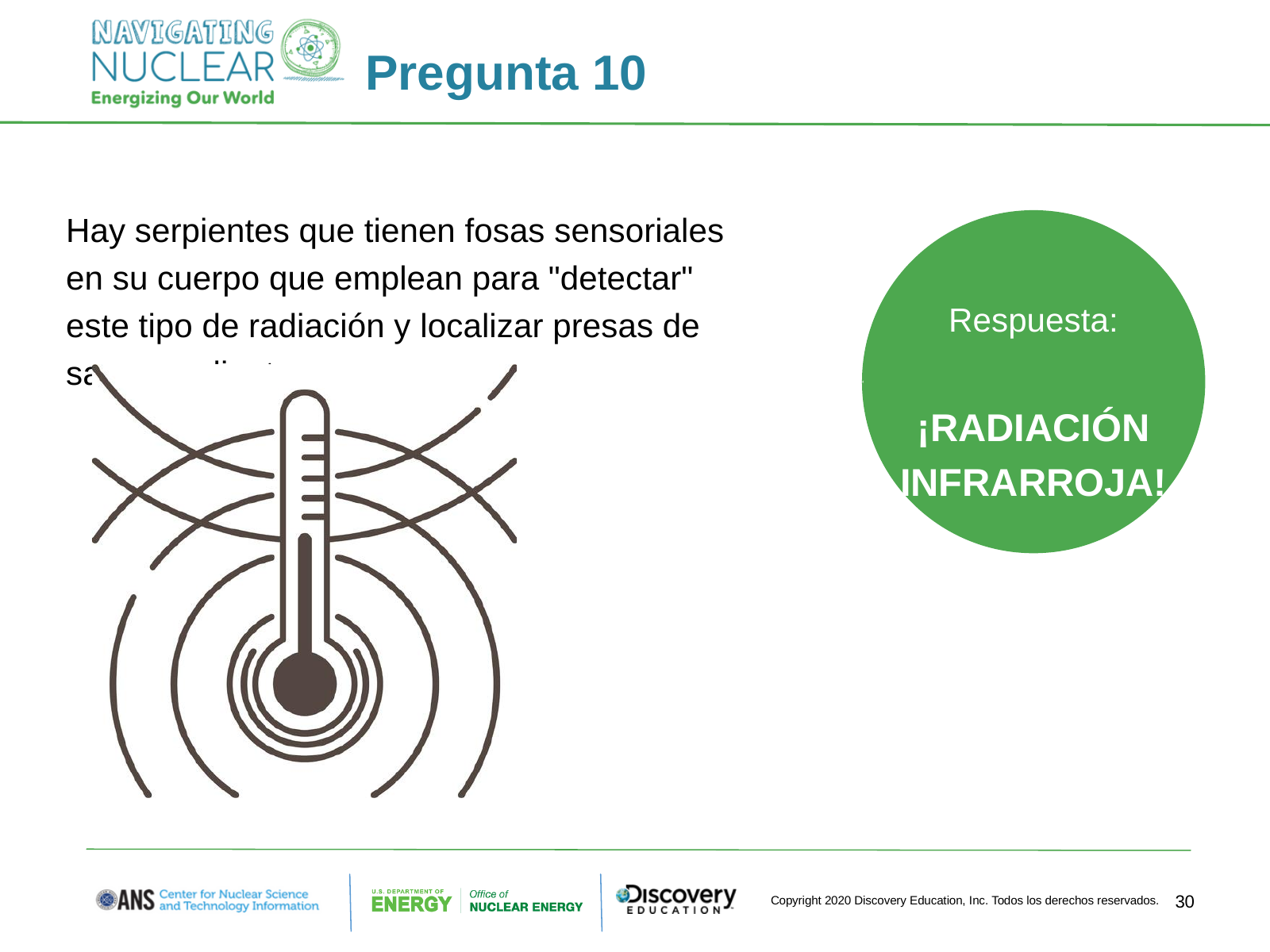

Pregunta 10
Hay serpientes que tienen fosas sensoriales en su cuerpo que emplean para "detectar" este tipo de radiación y localizar presas de sangre caliente.

Respuesta:

¡RADIACIÓN INFRARROJA!

30

Copyright 2020 Discovery Education, Inc. Todos los derechos reservados.